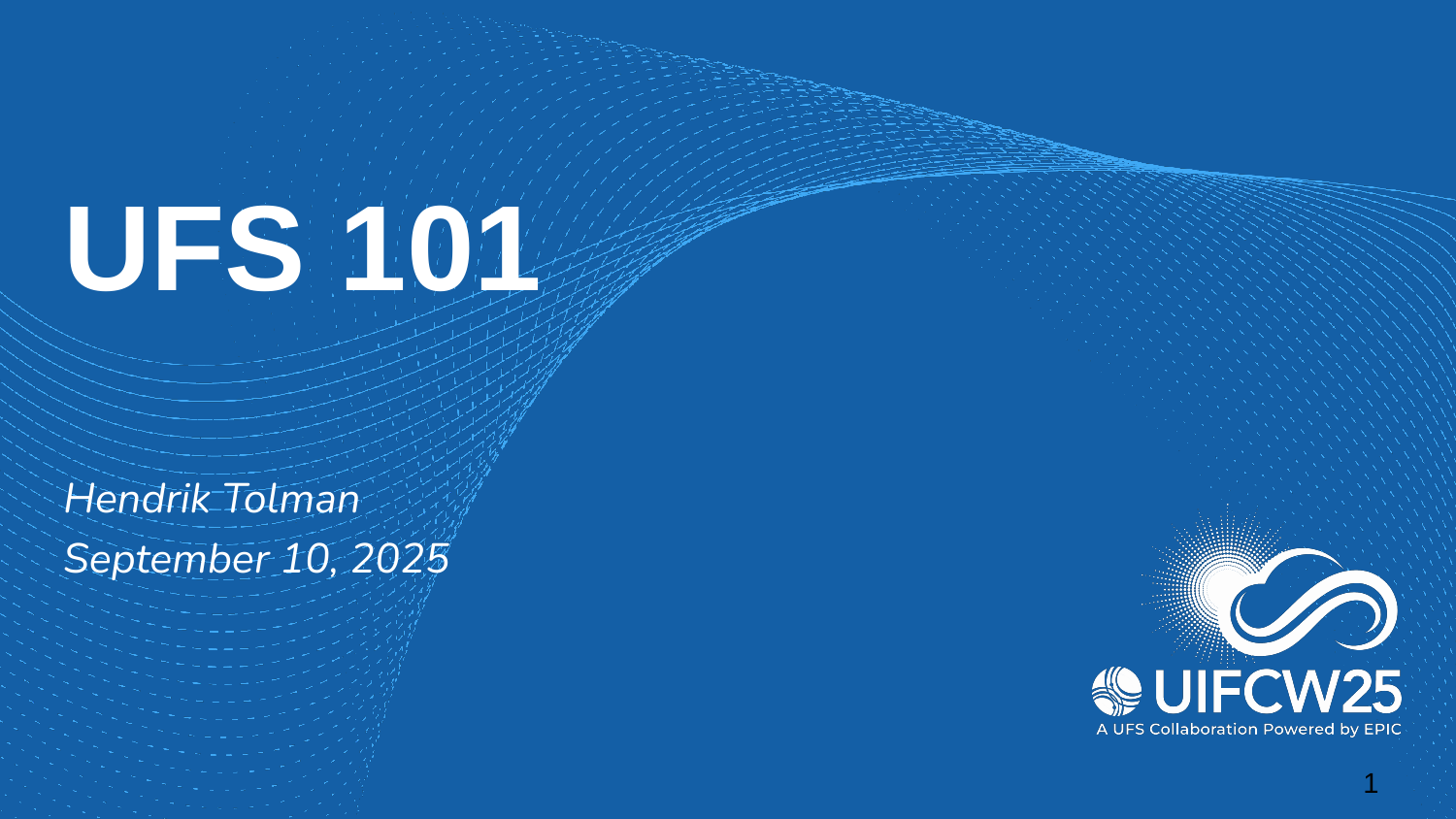

# UFS 101
Hendrik Tolman
September 10, 2025